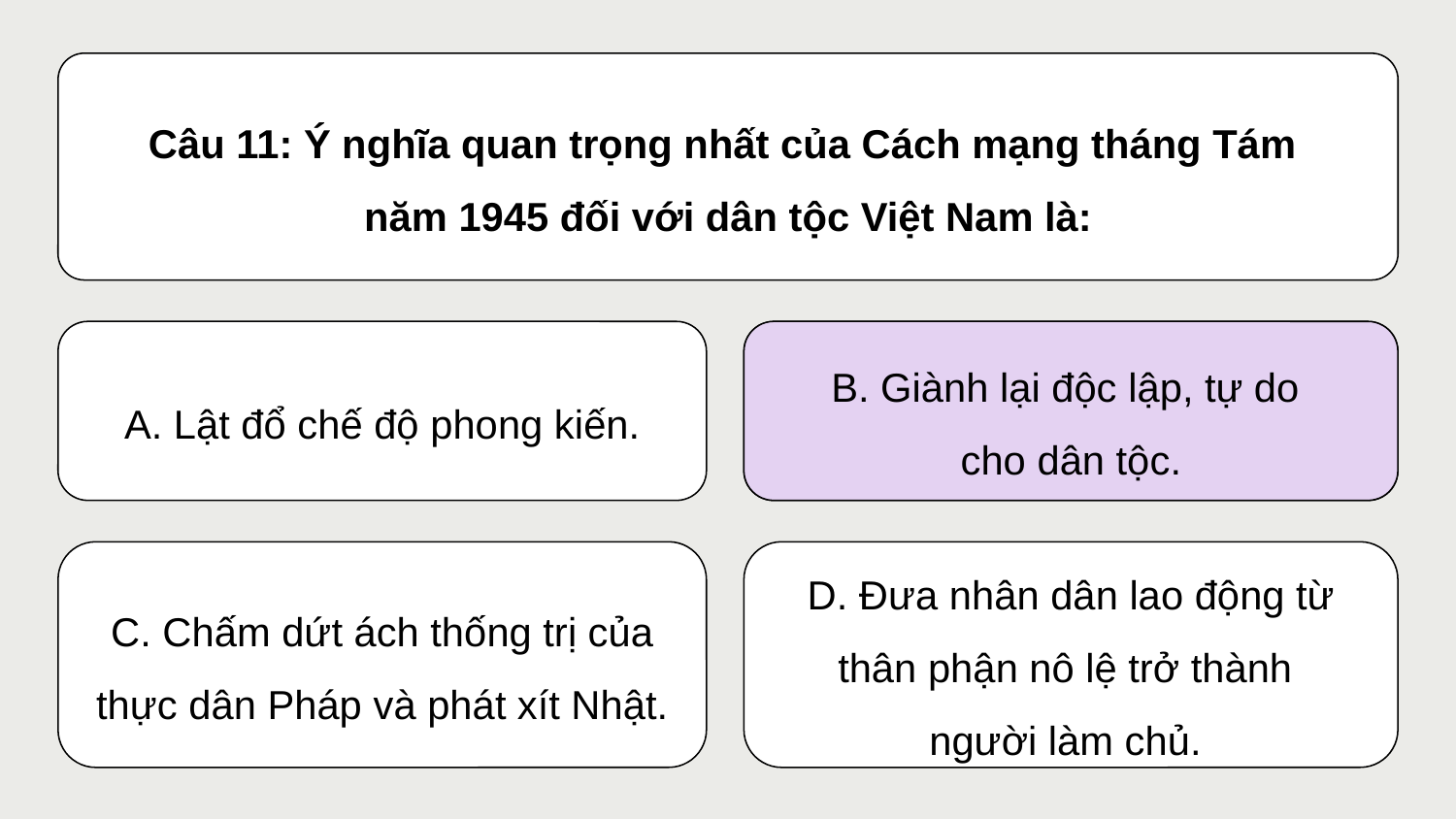

Câu 11: Ý nghĩa quan trọng nhất của Cách mạng tháng Tám
năm 1945 đối với dân tộc Việt Nam là:
B. Giành lại độc lập, tự do
cho dân tộc.
A. Lật đổ chế độ phong kiến.
B. Giành lại độc lập, tự do
cho dân tộc.
D. Đưa nhân dân lao động từ thân phận nô lệ trở thành
người làm chủ.
C. Chấm dứt ách thống trị của thực dân Pháp và phát xít Nhật.